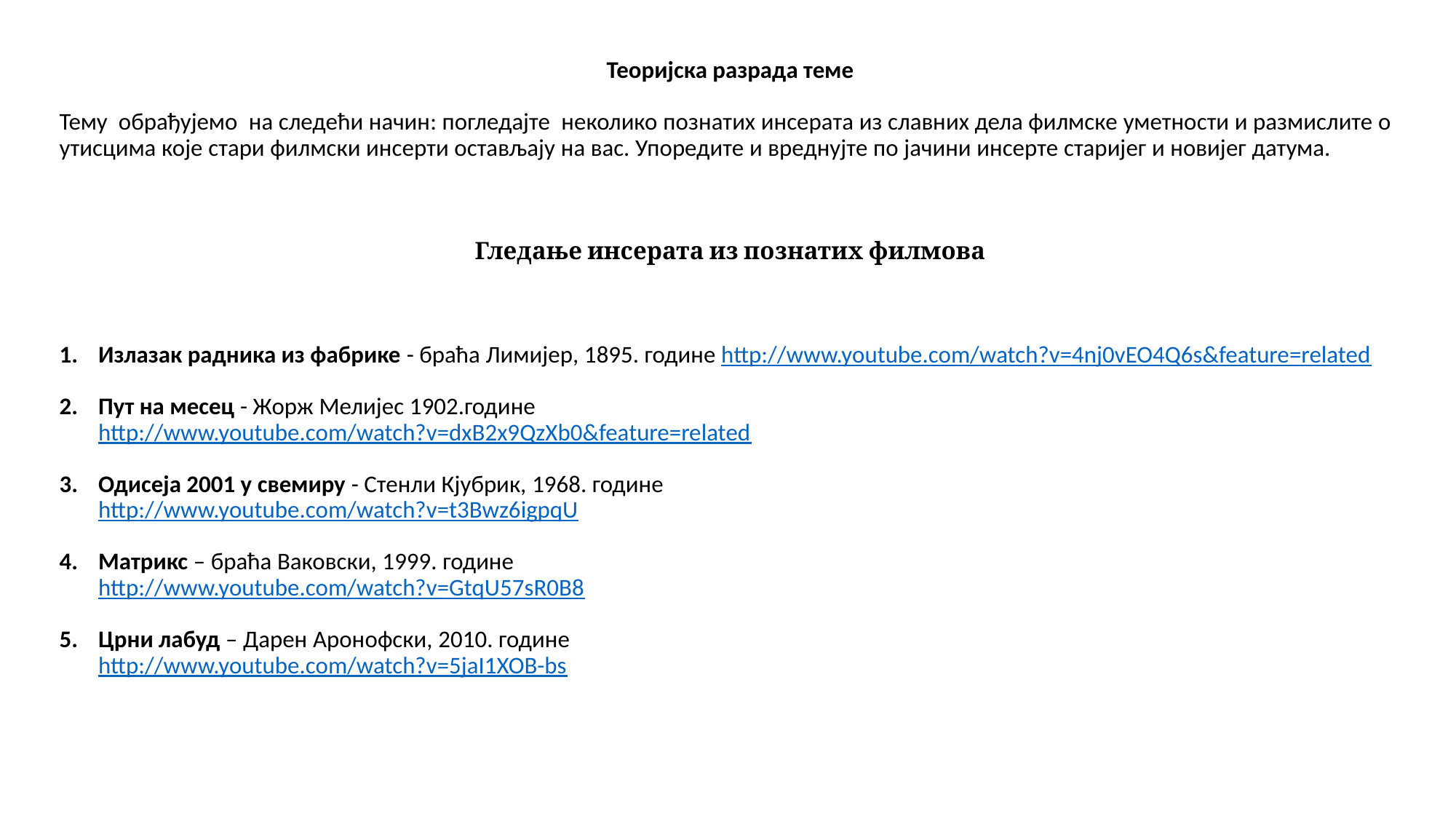

Теоријска разрада теме

Тему  обрађујемо  на следећи начин: погледајте  неколико познатих инсерата из славних дела филмске уметности и размислите о утисцима које стари филмски инсерти остављају на вас. Упоредите и вреднујте по јачини инсерте старијег и новијег датума.

Гледање инсерата из познатих филмова

Излазак радника из фабрике - браћа Лимијер, 1895. године http://www.youtube.com/watch?v=4nj0vEO4Q6s&feature=related
Пут на месец - Жорж Мелијес 1902.године
http://www.youtube.com/watch?v=dxB2x9QzXb0&feature=related
Одисеја 2001 у свемиру - Стенли Кјубрик, 1968. године
http://www.youtube.com/watch?v=t3Bwz6igpqU
Матрикс – браћа Ваковски, 1999. године
http://www.youtube.com/watch?v=GtqU57sR0B8
Црни лабуд – Дарен Аронофски, 2010. године
http://www.youtube.com/watch?v=5jaI1XOB-bs